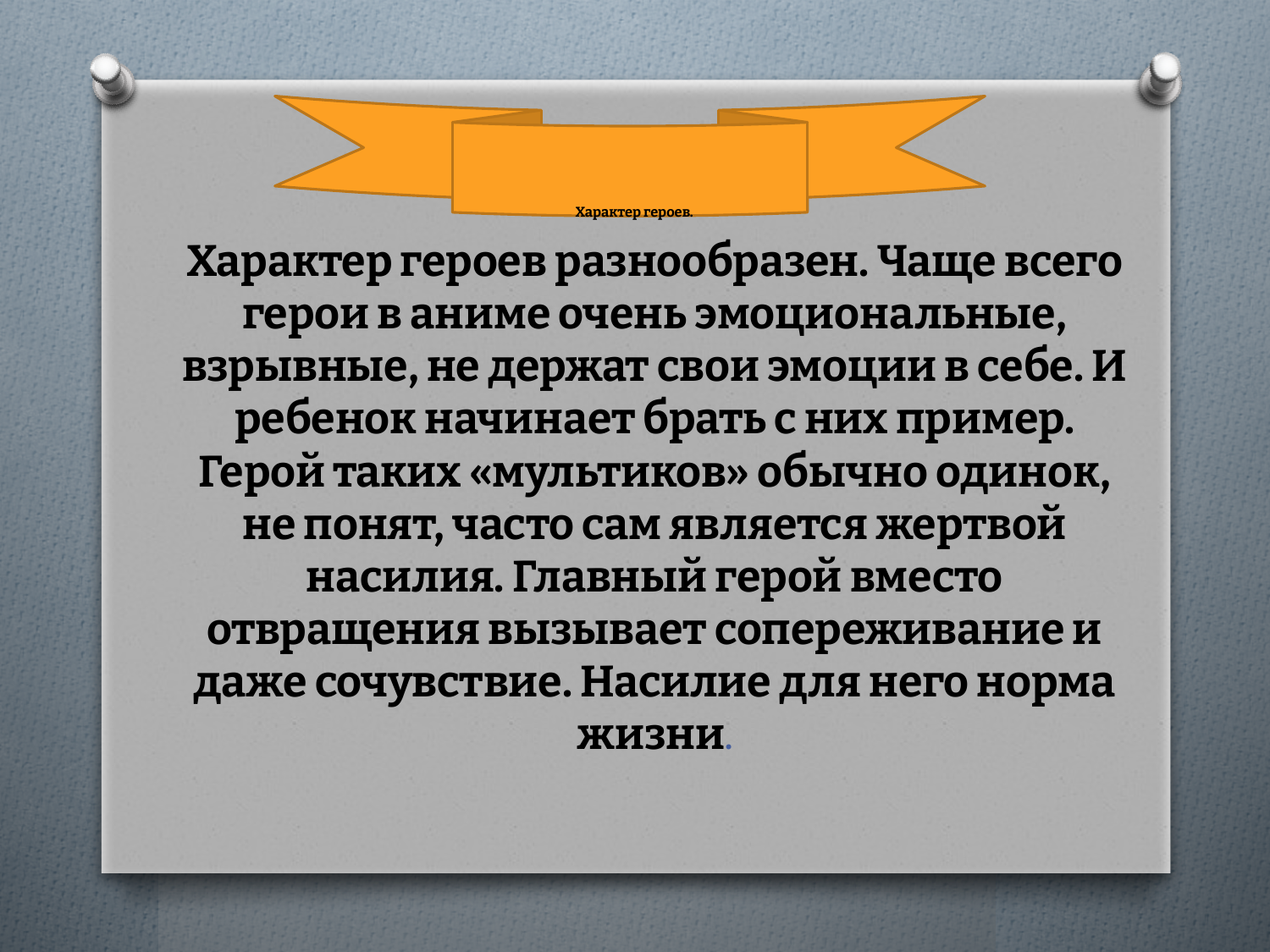

# Характер героев.
Характер героев разнообразен. Чаще всего герои в аниме очень эмоциональные, взрывные, не держат свои эмоции в себе. И ребенок начинает брать с них пример. Герой таких «мультиков» обычно одинок, не понят, часто сам является жертвой насилия. Главный герой вместо отвращения вызывает сопереживание и даже сочувствие. Насилие для него норма жизни.